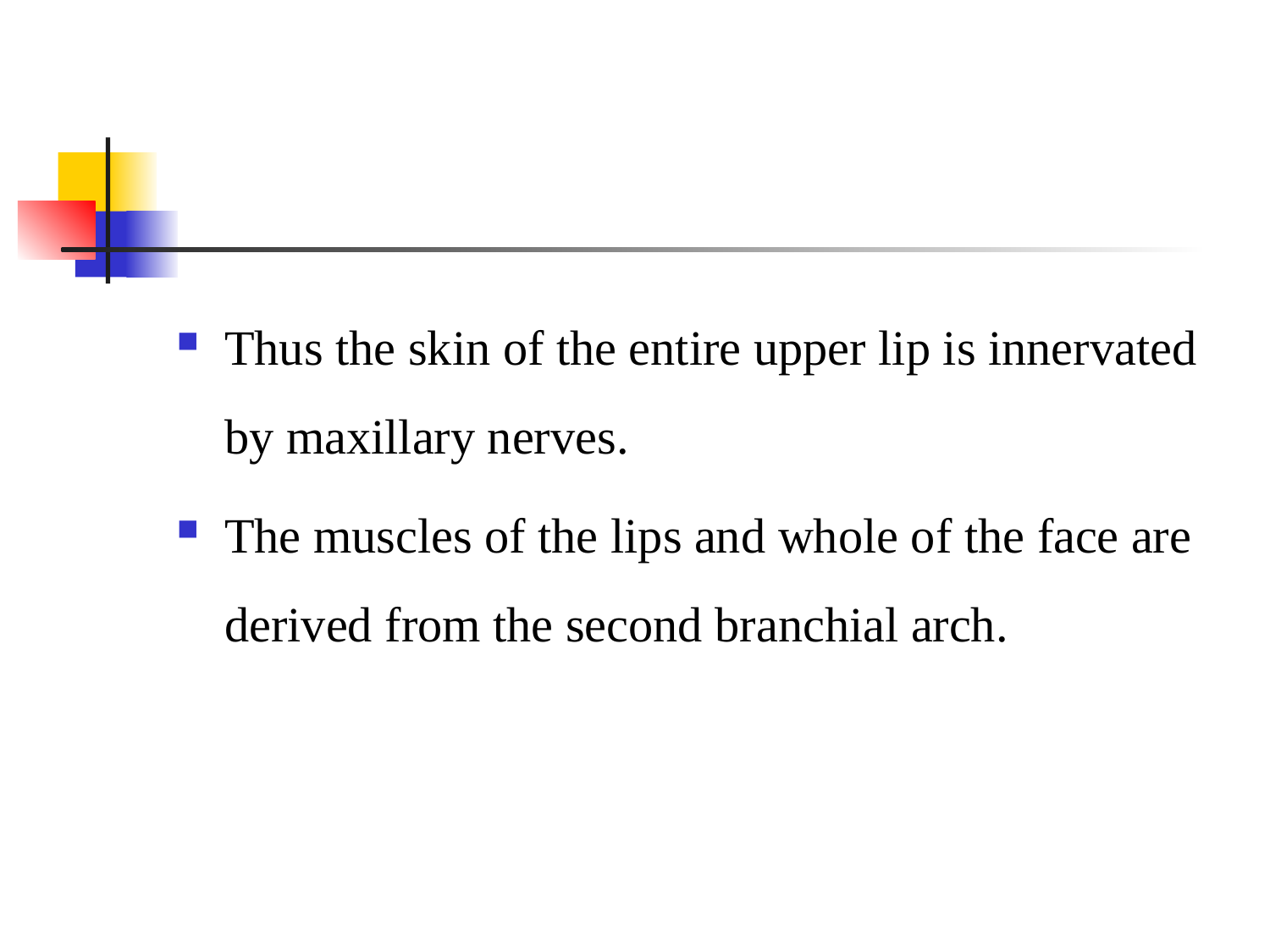

#
Thus the skin of the entire upper lip is innervated by maxillary nerves.
The muscles of the lips and whole of the face are derived from the second branchial arch.